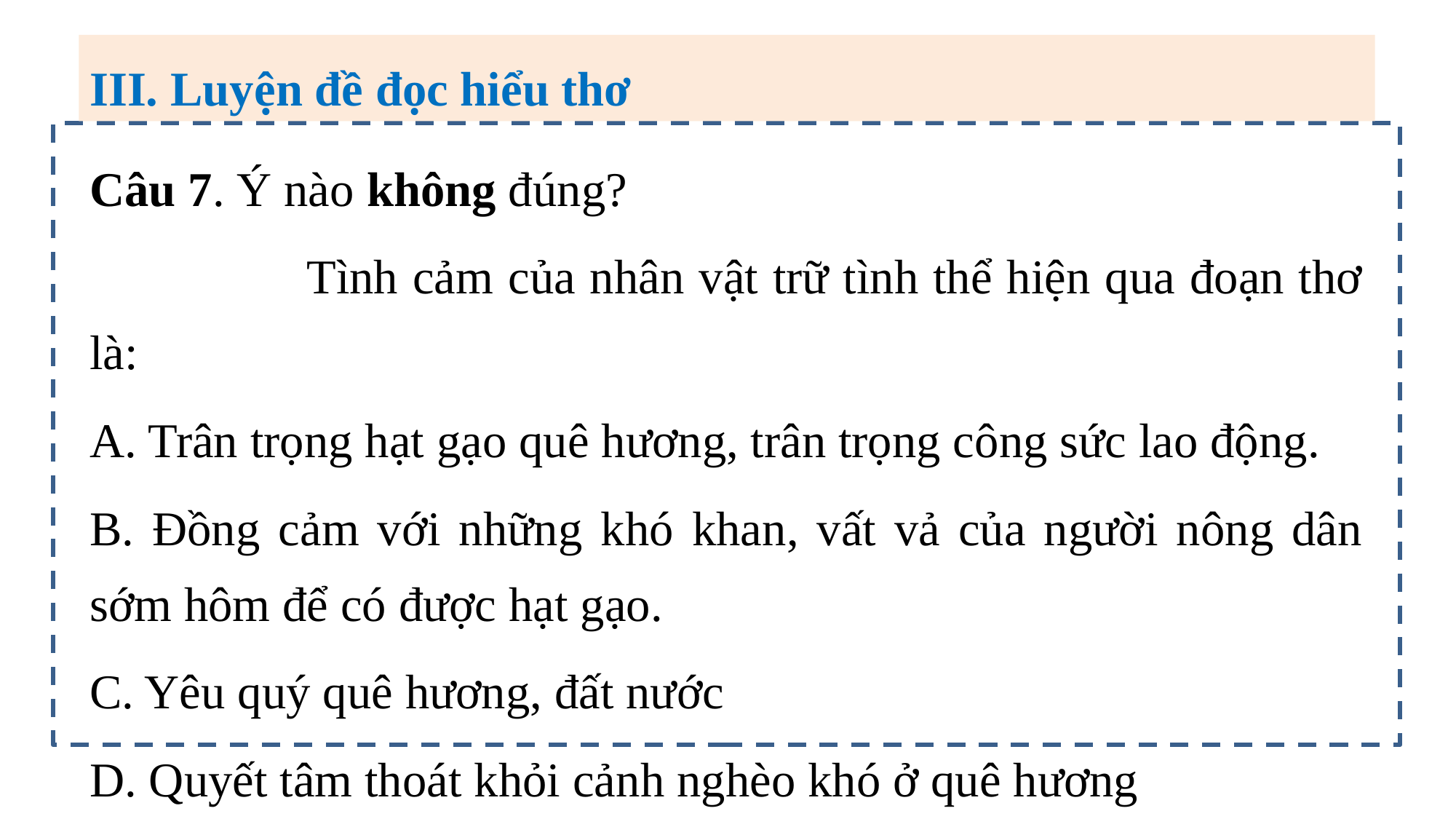

III. Luyện đề đọc hiểu thơ

Câu 7. Ý nào không đúng?
               Tình cảm của nhân vật trữ tình thể hiện qua đoạn thơ là:
A. Trân trọng hạt gạo quê hương, trân trọng công sức lao động.
B. Đồng cảm với những khó khan, vất vả của người nông dân sớm hôm để có được hạt gạo.
C. Yêu quý quê hương, đất nước
D. Quyết tâm thoát khỏi cảnh nghèo khó ở quê hương